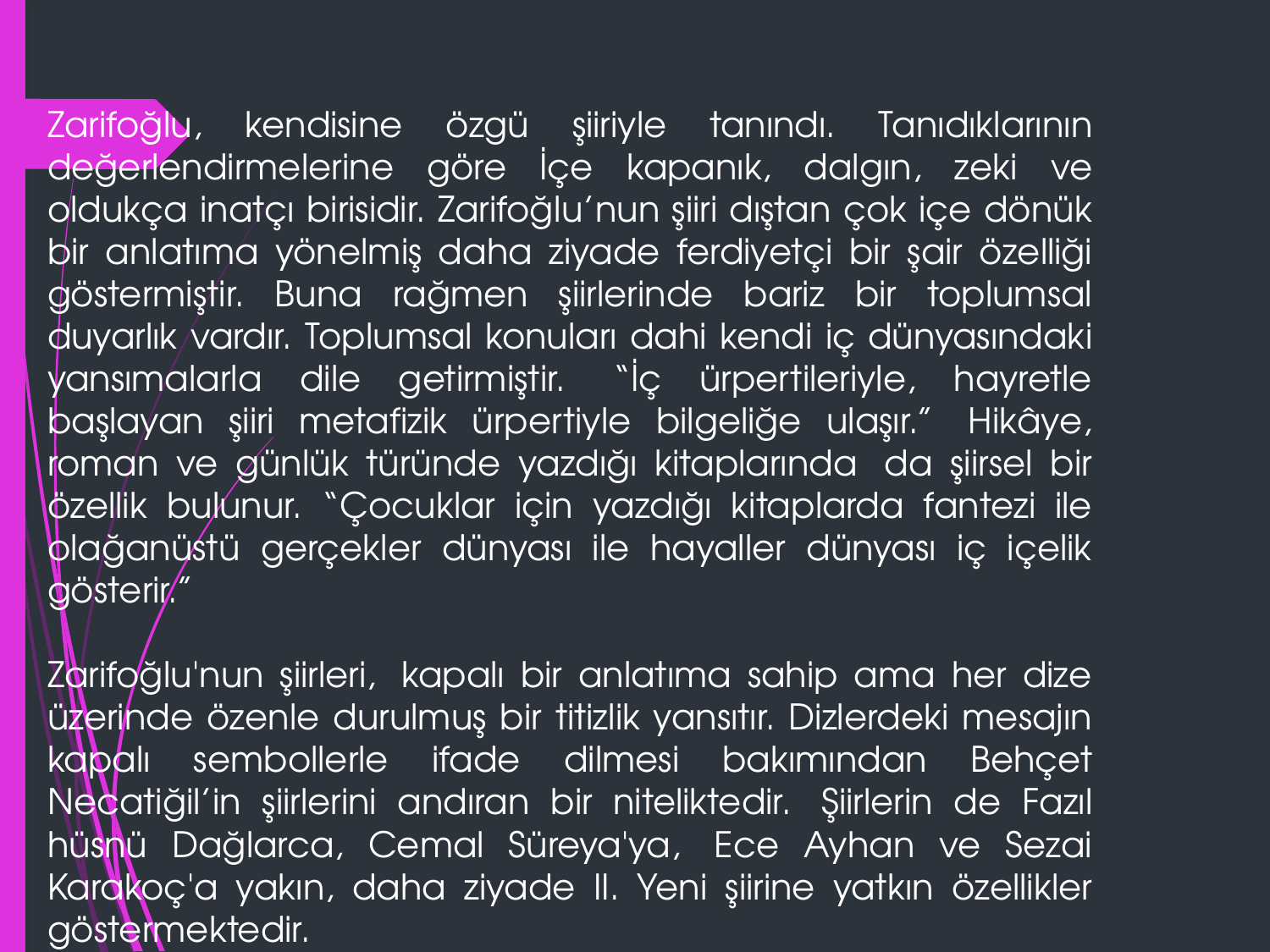

Zarifoğlu, kendisine özgü şiiriyle tanındı. Tanıdıklarının değerlendirmelerine göre İçe kapanık, dalgın, zeki ve oldukça inatçı birisidir. Zarifoğlu’nun şiiri dıştan çok içe dönük bir anlatıma yönelmiş daha ziyade ferdiyetçi bir şair özelliği göstermiştir. Buna rağmen şiirlerinde bariz bir toplumsal duyarlık vardır. Toplumsal konuları dahi kendi iç dünyasındaki yansımalarla dile getirmiştir.  “İç ürpertileriyle, hayretle başlayan şiiri metafizik ürpertiyle bilgeliğe ulaşır.”  Hikâye, roman ve günlük türünde yazdığı kitaplarında  da şiirsel bir özellik bulunur. “Çocuklar için yazdığı kitaplarda fantezi ile olağanüstü gerçekler dünyası ile hayaller dünyası iç içelik gösterir.”

Zarifoğlu'nun şiirleri,  kapalı bir anlatıma sahip ama her dize üzerinde özenle durulmuş bir titizlik yansıtır. Dizlerdeki mesajın kapalı sembollerle ifade dilmesi bakımından Behçet Necatiğil’in şiirlerini andıran bir niteliktedir.  Şiirlerin de Fazıl hüsnü Dağlarca, Cemal Süreya'ya,  Ece Ayhan ve Sezai Karakoç'a yakın, daha ziyade II. Yeni şiirine yatkın özellikler göstermektedir.